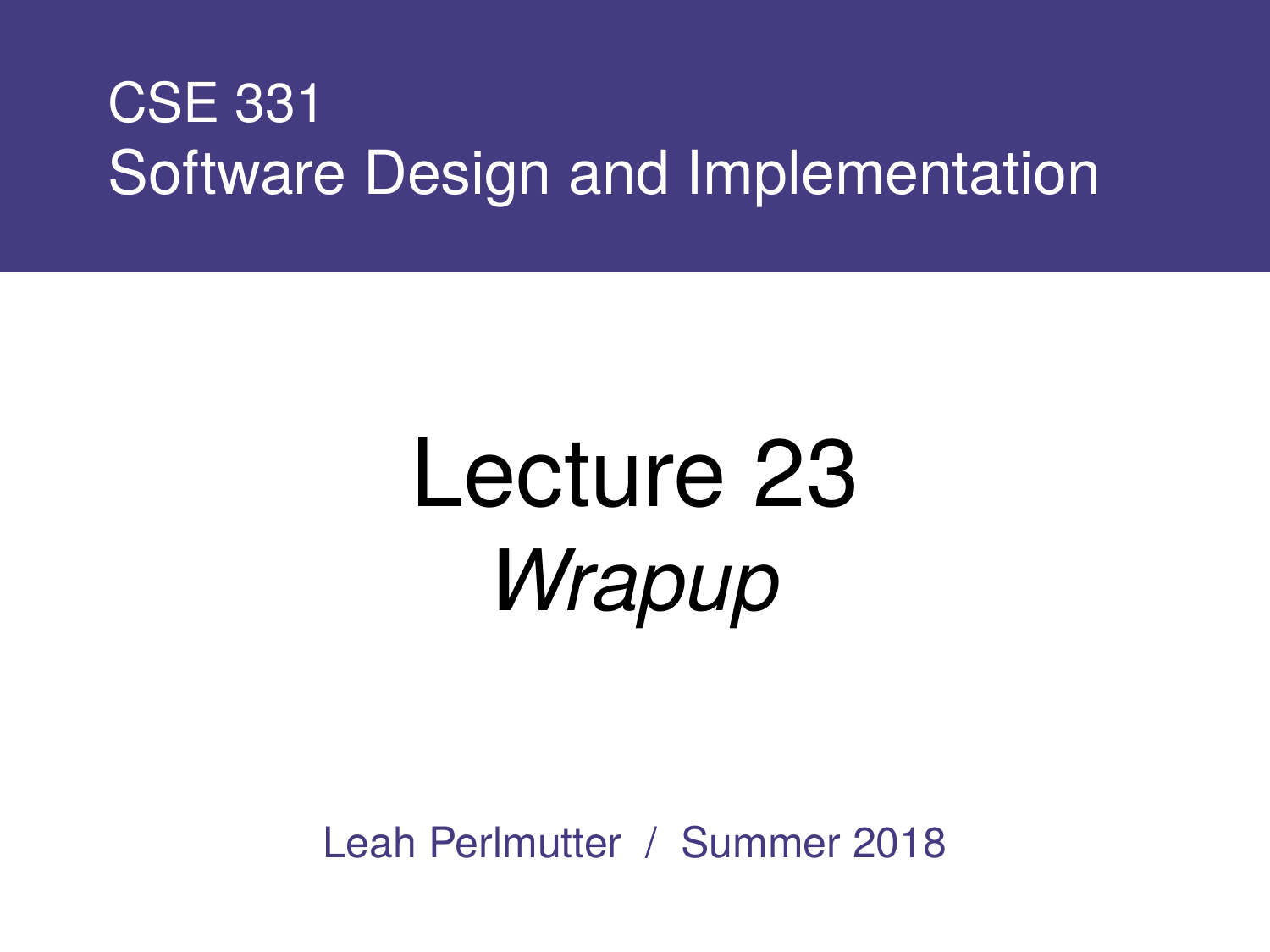

# CSE 331 Software Design and Implementation
Lecture 23
Wrapup
Leah Perlmutter  /  Summer 2018